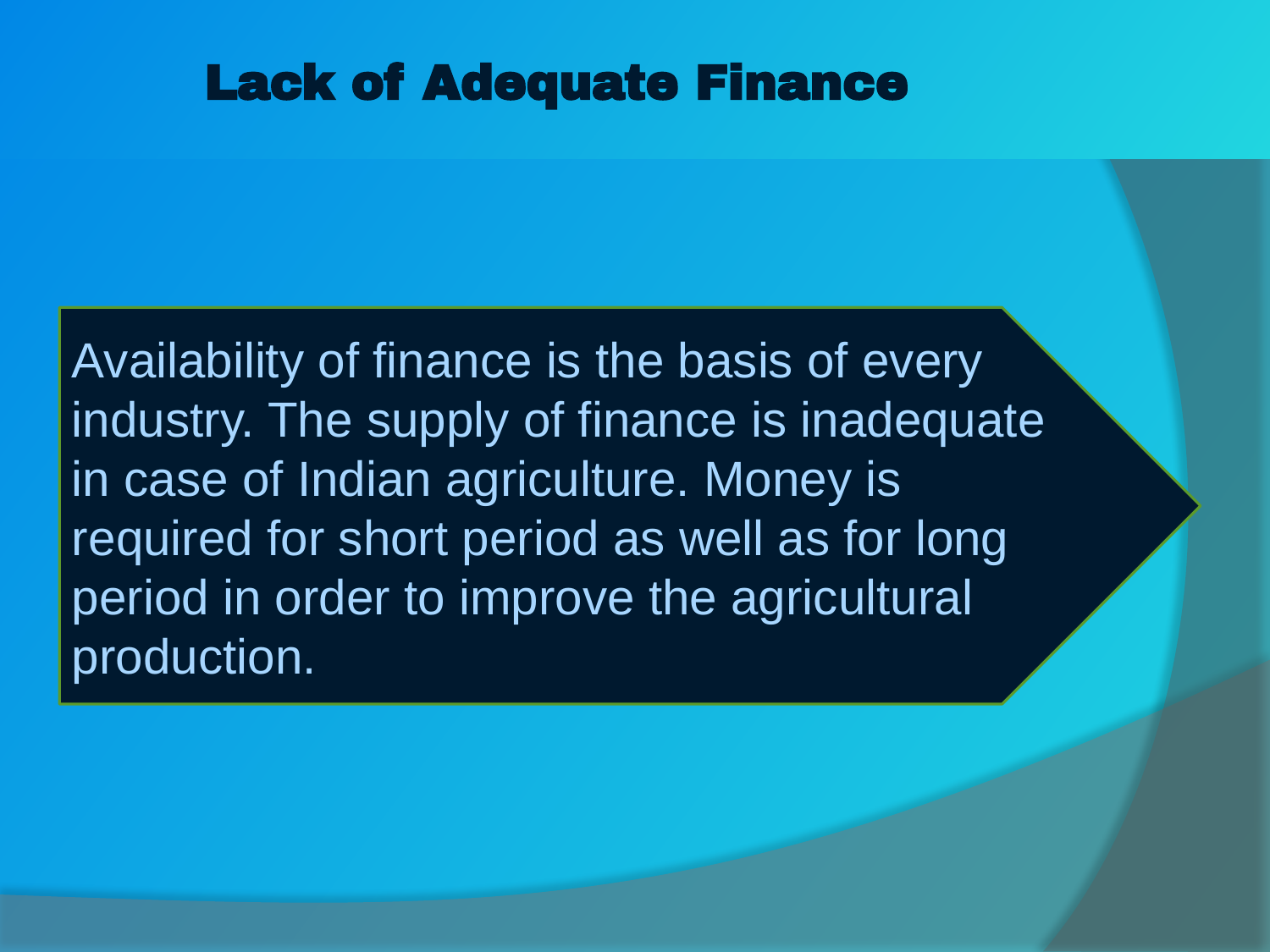

# Lack of Adequate Finance
Availability of finance is the basis of every industry. The supply of finance is inadequate in case of Indian agriculture. Money is required for short period as well as for long period in order to improve the agricultural production.